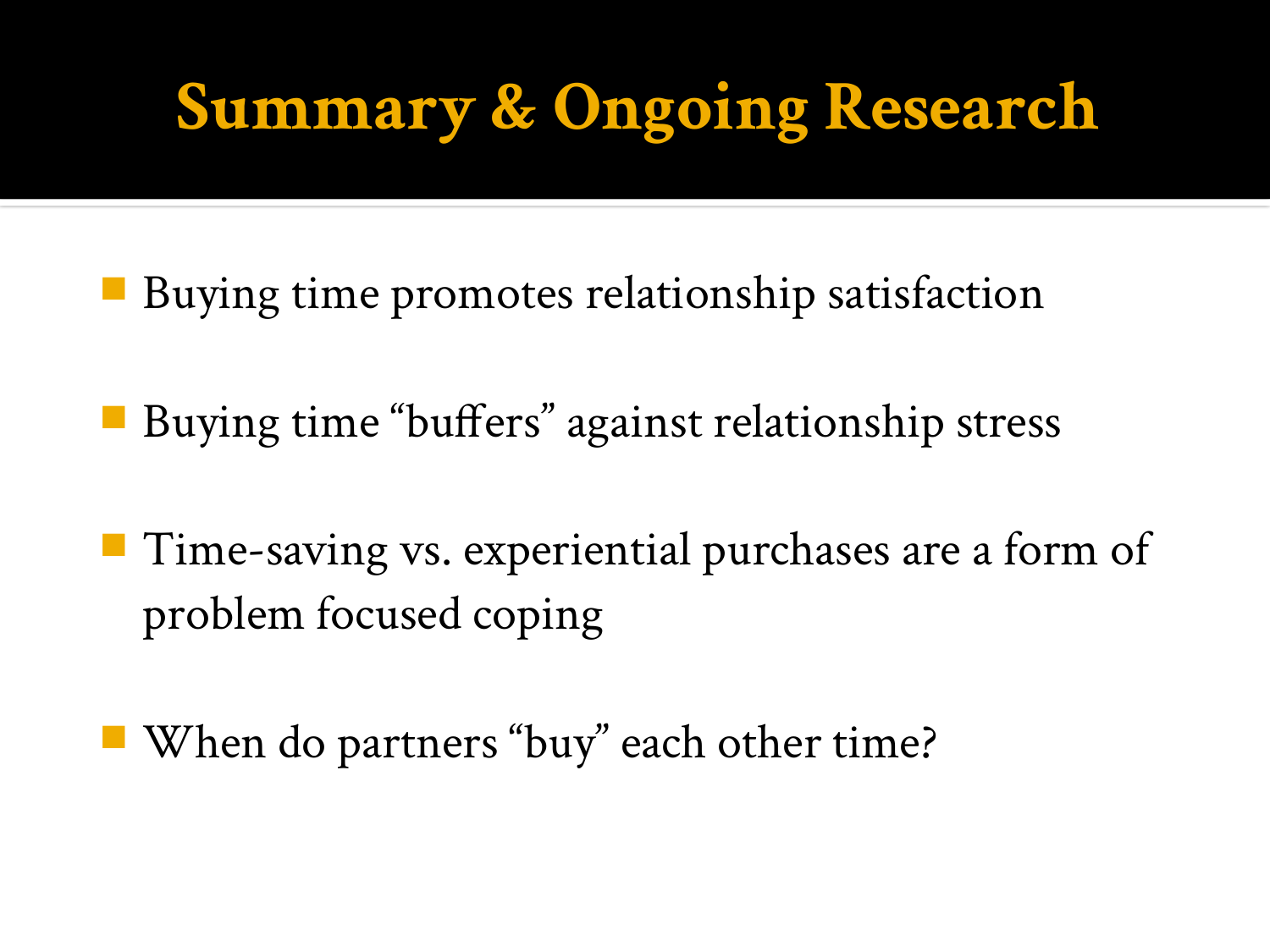

# Summary & Ongoing Research
Summary & Ongoing Research
Buying time promotes relationship satisfaction

Buying time “buffers” against relationship stress

Time-saving vs. experiential purchases are a form of problem focused coping

When do partners “buy” each other time?
|  |
| --- |